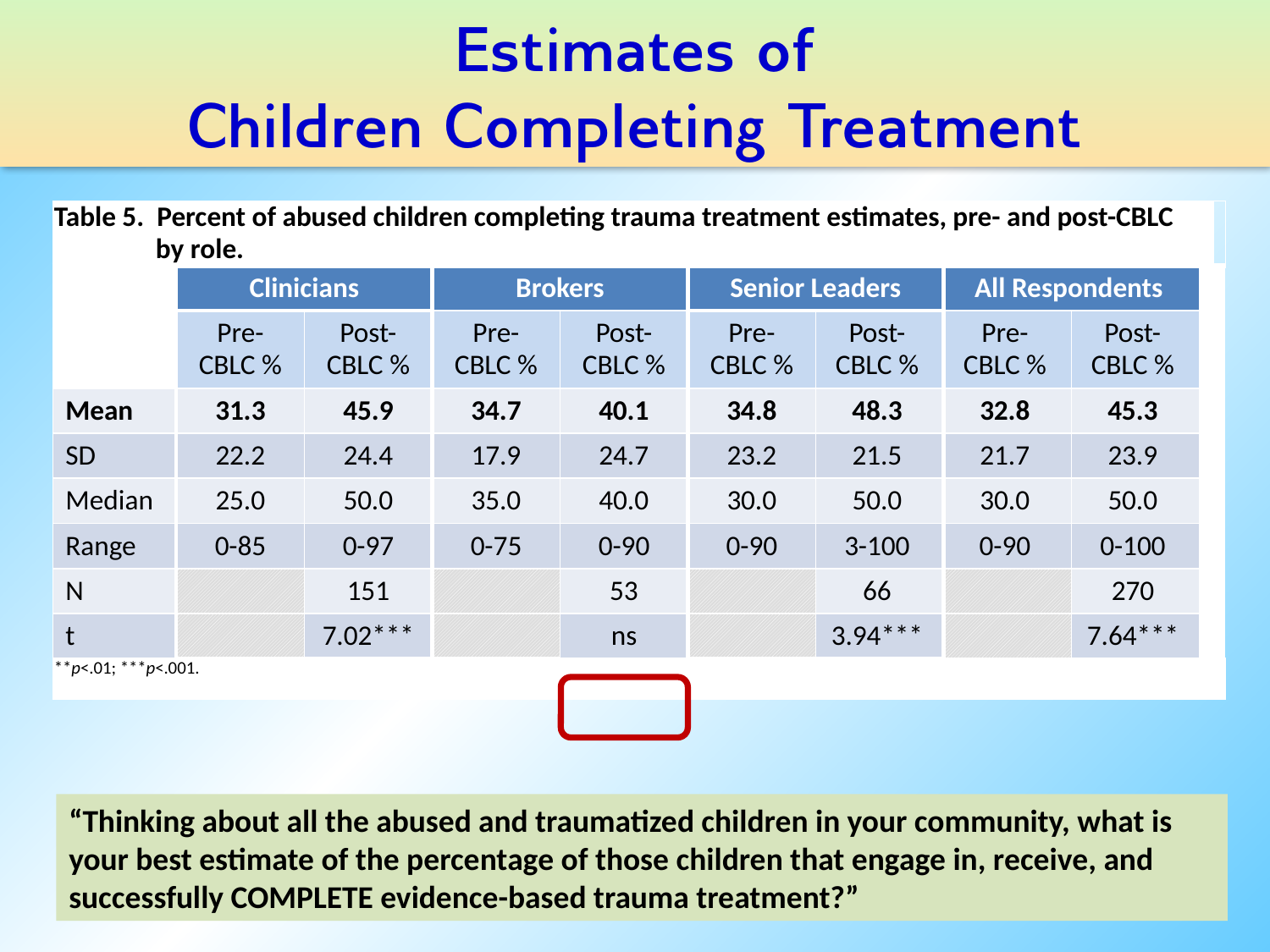

# Estimates of Children Completing Treatment
| Table 5. Percent of abused children completing trauma treatment estimates, pre- and post-CBLC by role. |  |  |  |  |  |  |  |  |  |  |
| --- | --- | --- | --- | --- | --- | --- | --- | --- | --- | --- |
|  | Clinicians |  | Brokers |  | Senior Leaders |  | All Respondents |  |  |  |
|  | Pre-CBLC % | Post-CBLC % | Pre-CBLC % | Post-CBLC % | Pre-CBLC % | Post- CBLC % | Pre- CBLC % | Post- CBLC % |  |  |
| Mean | 31.3 | 45.9 | 34.7 | 40.1 | 34.8 | 48.3 | 32.8 | 45.3 |  |  |
| SD | 22.2 | 24.4 | 17.9 | 24.7 | 23.2 | 21.5 | 21.7 | 23.9 |  |  |
| Median | 25.0 | 50.0 | 35.0 | 40.0 | 30.0 | 50.0 | 30.0 | 50.0 |  |  |
| Range | 0-85 | 0-97 | 0-75 | 0-90 | 0-90 | 3-100 | 0-90 | 0-100 |  |  |
| N |  | 151 |  | 53 |  | 66 |  | 270 |  |  |
| t |  | 7.02\*\*\* |  | ns |  | 3.94\*\*\* |  | 7.64\*\*\* |  |  |
| \*\*p<.01; \*\*\*p<.001. |  |  |  |  |  |  |  |  |  |  |

“Thinking about all the abused and traumatized children in your community, what is your best estimate of the percentage of those children that engage in, receive, and successfully COMPLETE evidence-based trauma treatment?”